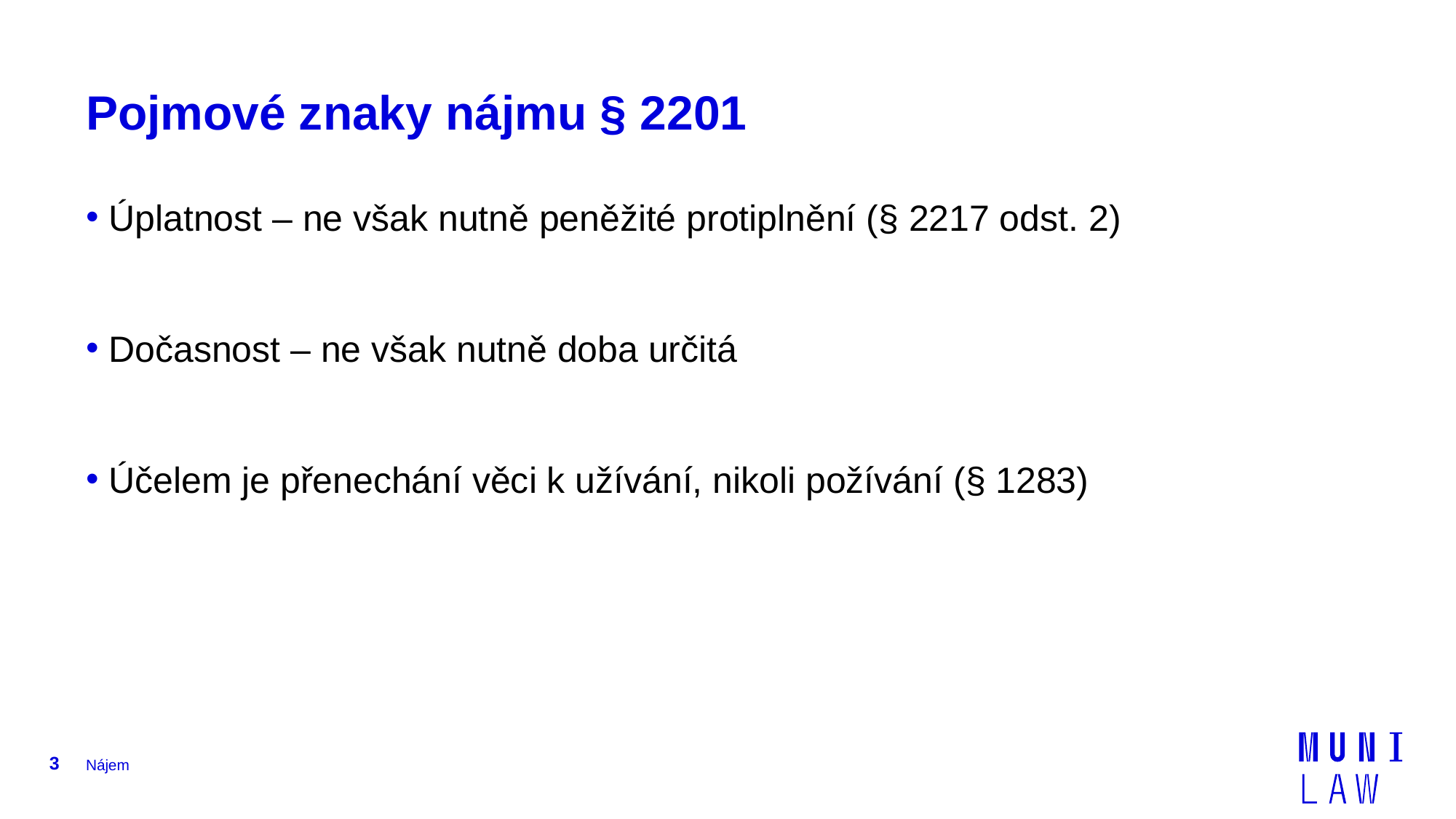

# Pojmové znaky nájmu § 2201
 Úplatnost – ne však nutně peněžité protiplnění (§ 2217 odst. 2)

 Dočasnost – ne však nutně doba určitá

 Účelem je přenechání věci k užívání, nikoli požívání (§ 1283)
3
Nájem